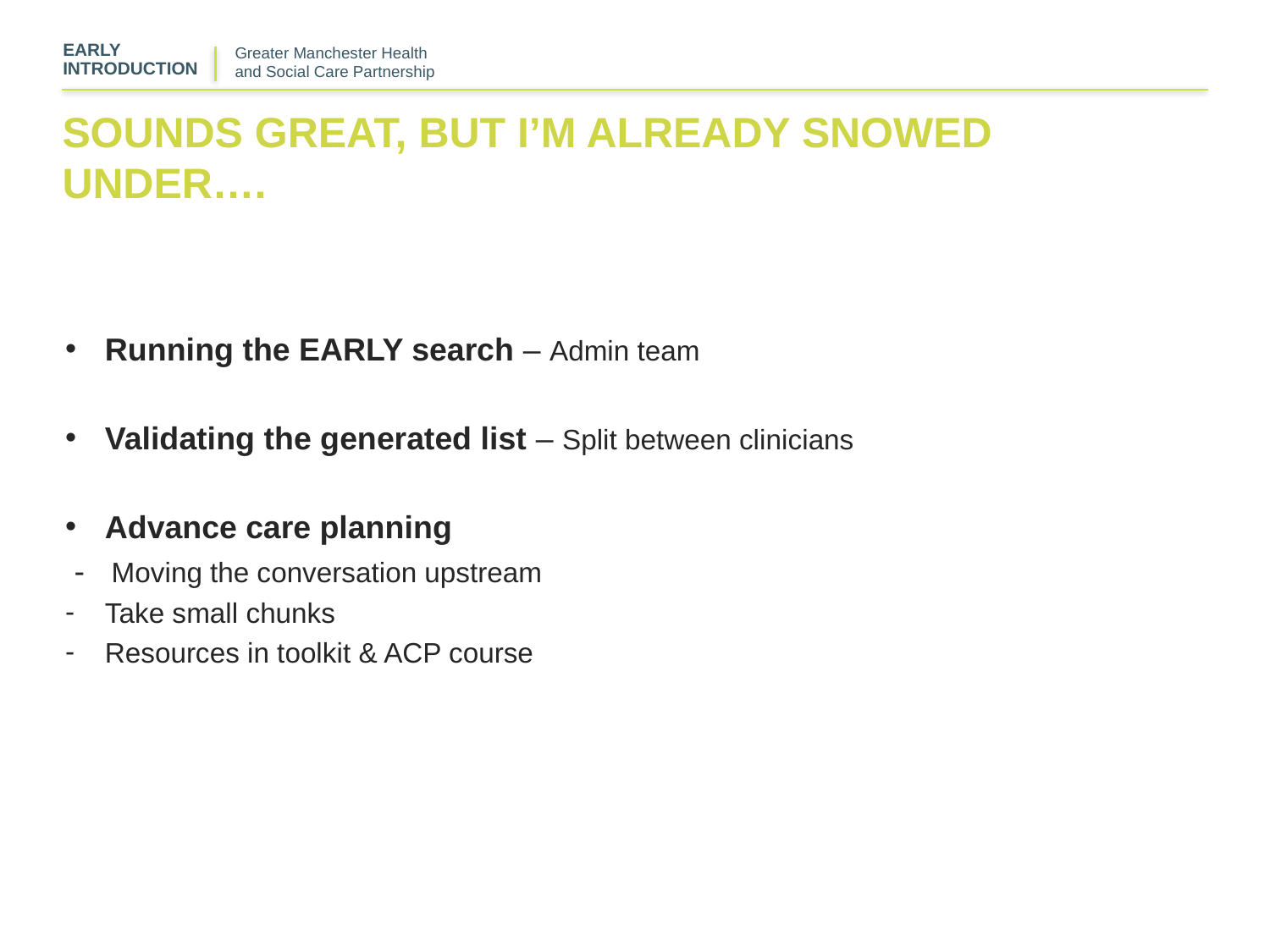

EARLY
INTRODUCTION
# Sounds GREAT, BUT I’M ALREADY SNOWED UNDER….
Running the EARLY search – Admin team

Validating the generated list – Split between clinicians

Advance care planning
 -   Moving the conversation upstream
Take small chunks
Resources in toolkit & ACP course